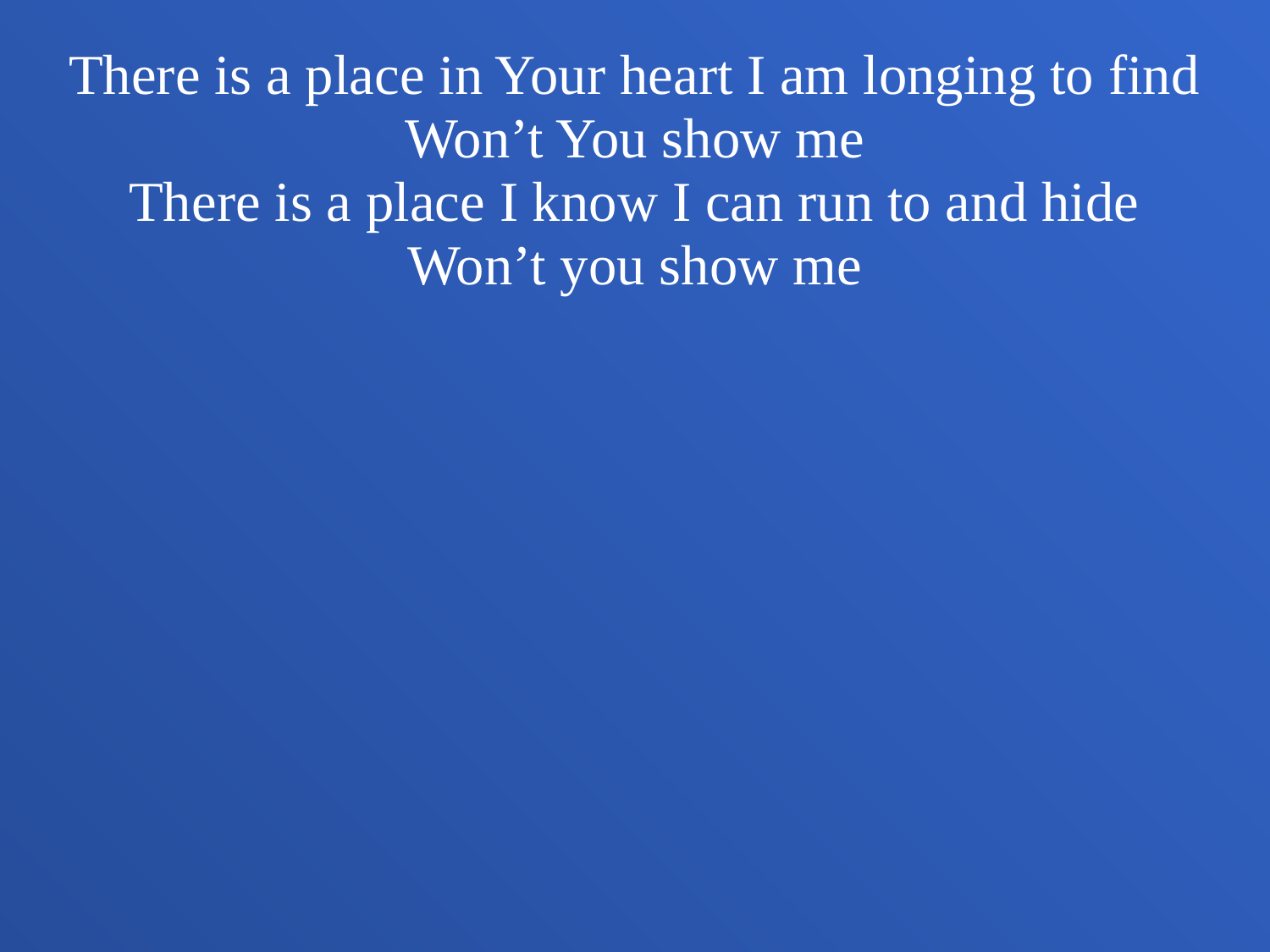

There is a place in Your heart I am longing to find
Won’t You show me
There is a place I know I can run to and hide
Won’t you show me